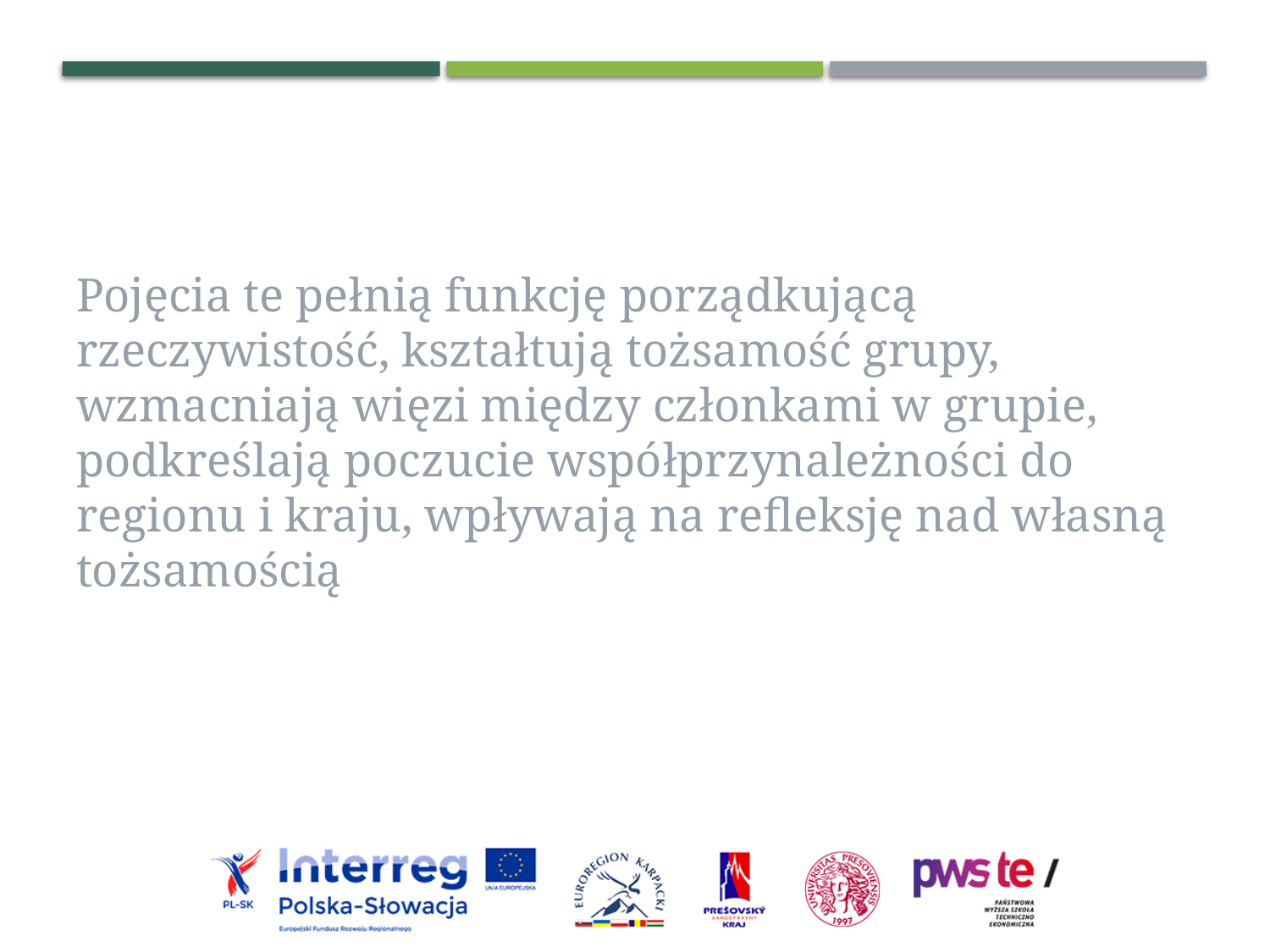

Pojęcia te pełnią funkcję porządkującą rzeczywistość, kształtują tożsamość grupy, wzmacniają więzi między członkami w grupie, podkreślają poczucie współprzynależności do regionu i kraju, wpływają na refleksję nad własną tożsamością